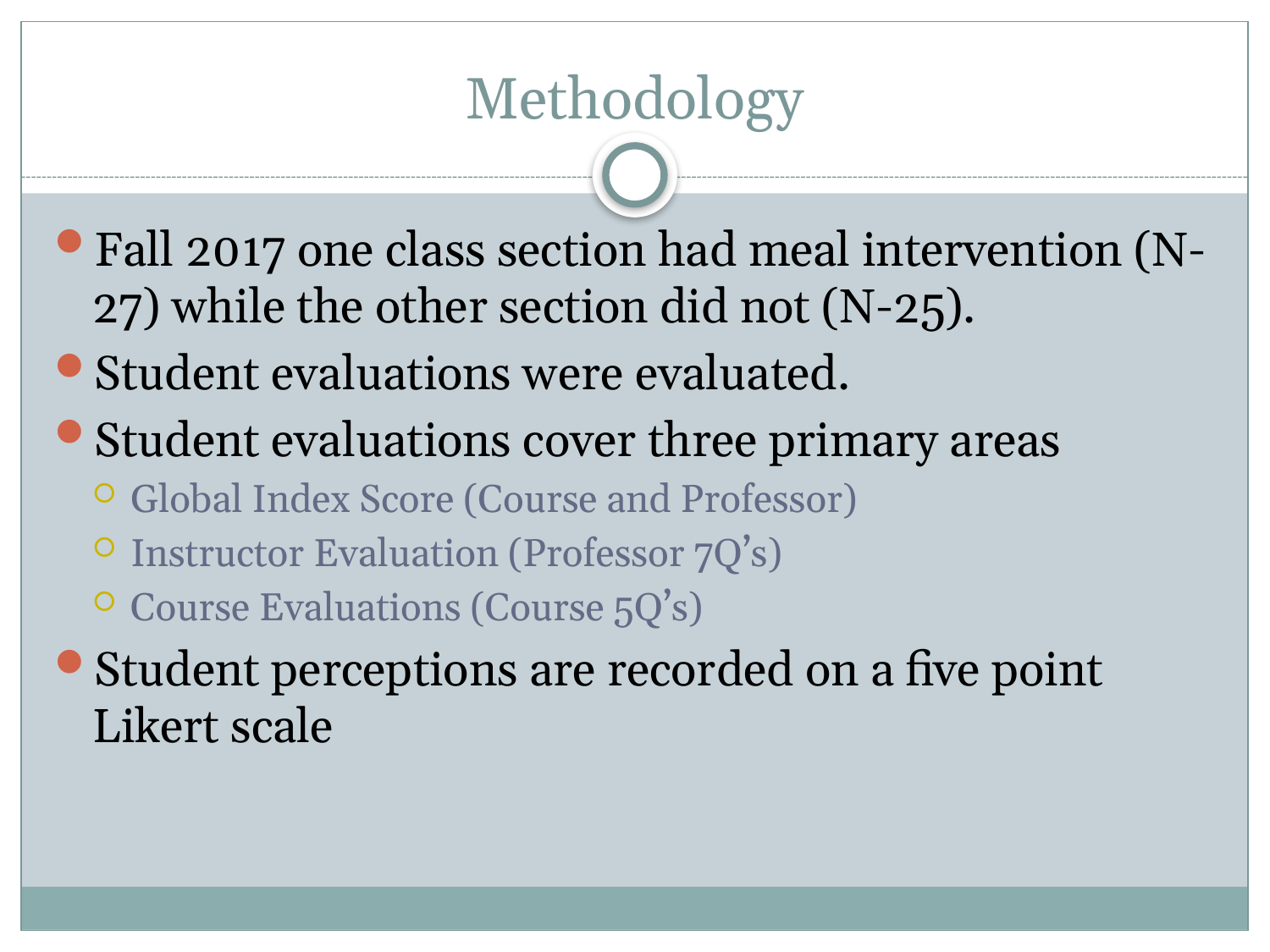

# Methodology
Fall 2017 one class section had meal intervention (N-27) while the other section did not (N-25).
Student evaluations were evaluated.
Student evaluations cover three primary areas
Global Index Score (Course and Professor)
Instructor Evaluation (Professor 7Q’s)
Course Evaluations (Course 5Q’s)
Student perceptions are recorded on a five point Likert scale